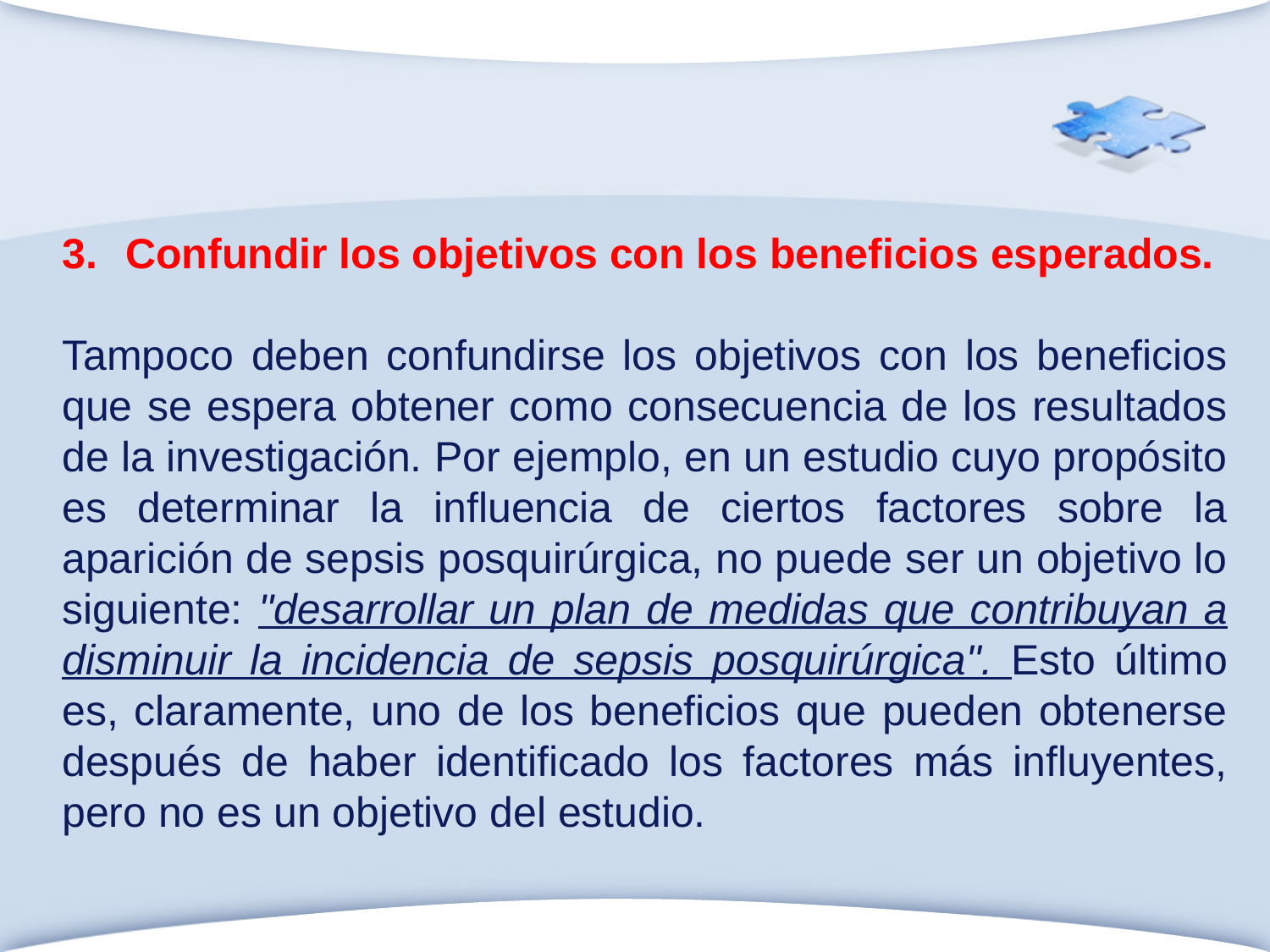

Confundir los objetivos con los beneficios esperados.

Tampoco deben confundirse los objetivos con los beneficios que se espera obtener como consecuencia de los resultados de la investigación. Por ejemplo, en un estudio cuyo propósito es determinar la influencia de ciertos factores sobre la aparición de sepsis posquirúrgica, no puede ser un objetivo lo siguiente: "desarrollar un plan de medidas que contribuyan a disminuir la incidencia de sepsis posquirúrgica". Esto último es, claramente, uno de los beneficios que pueden obtenerse después de haber identificado los factores más influyentes, pero no es un objetivo del estudio.